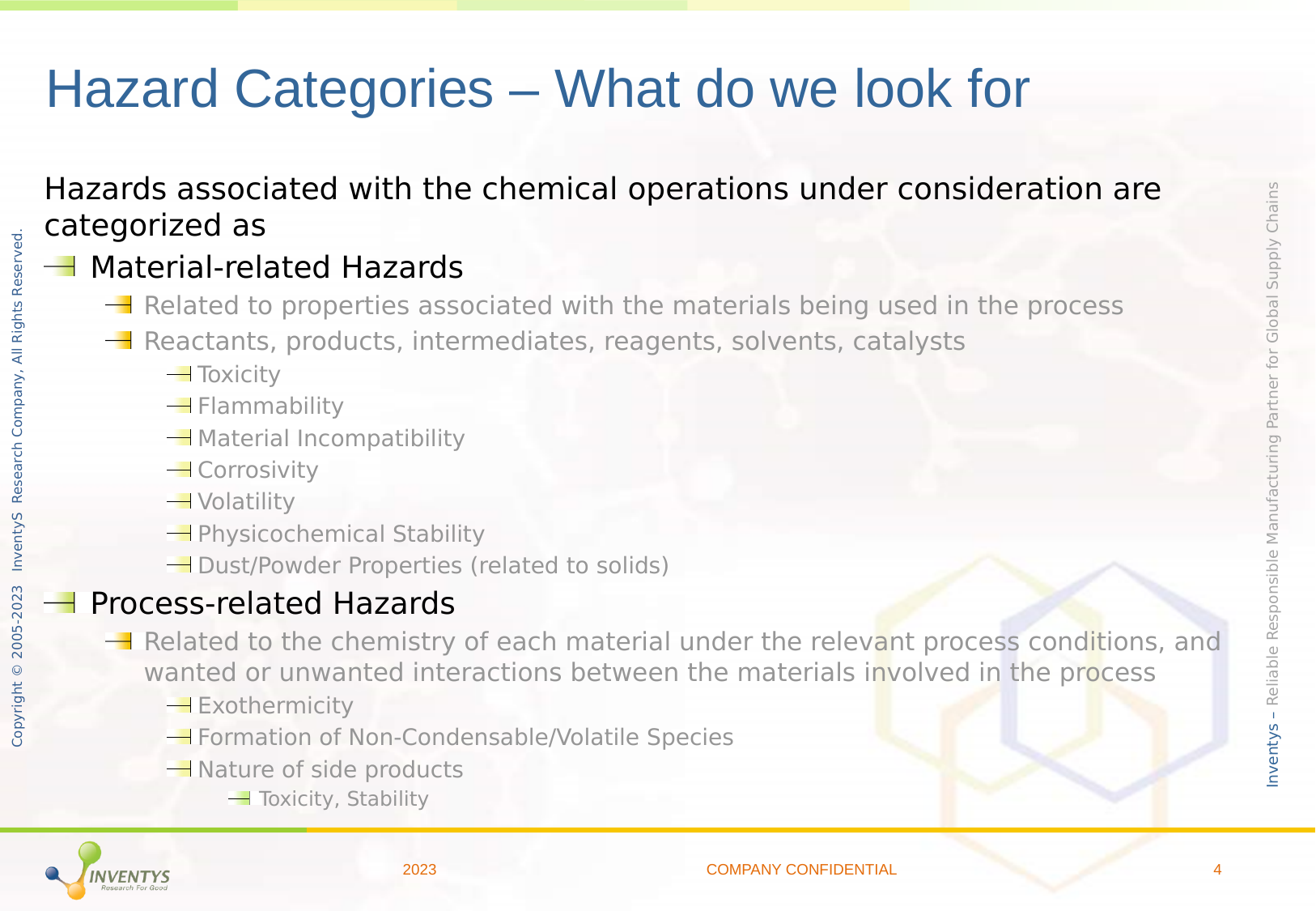

# Hazard Categories – What do we look for
Hazards associated with the chemical operations under consideration are categorized as
Material-related Hazards
Related to properties associated with the materials being used in the process
Reactants, products, intermediates, reagents, solvents, catalysts
Toxicity
Flammability
Material Incompatibility
Corrosivity
Volatility
Physicochemical Stability
Dust/Powder Properties (related to solids)
Process-related Hazards
Related to the chemistry of each material under the relevant process conditions, and wanted or unwanted interactions between the materials involved in the process
Exothermicity
Formation of Non-Condensable/Volatile Species
Nature of side products
Toxicity, Stability

2023
COMPANY CONFIDENTIAL
4